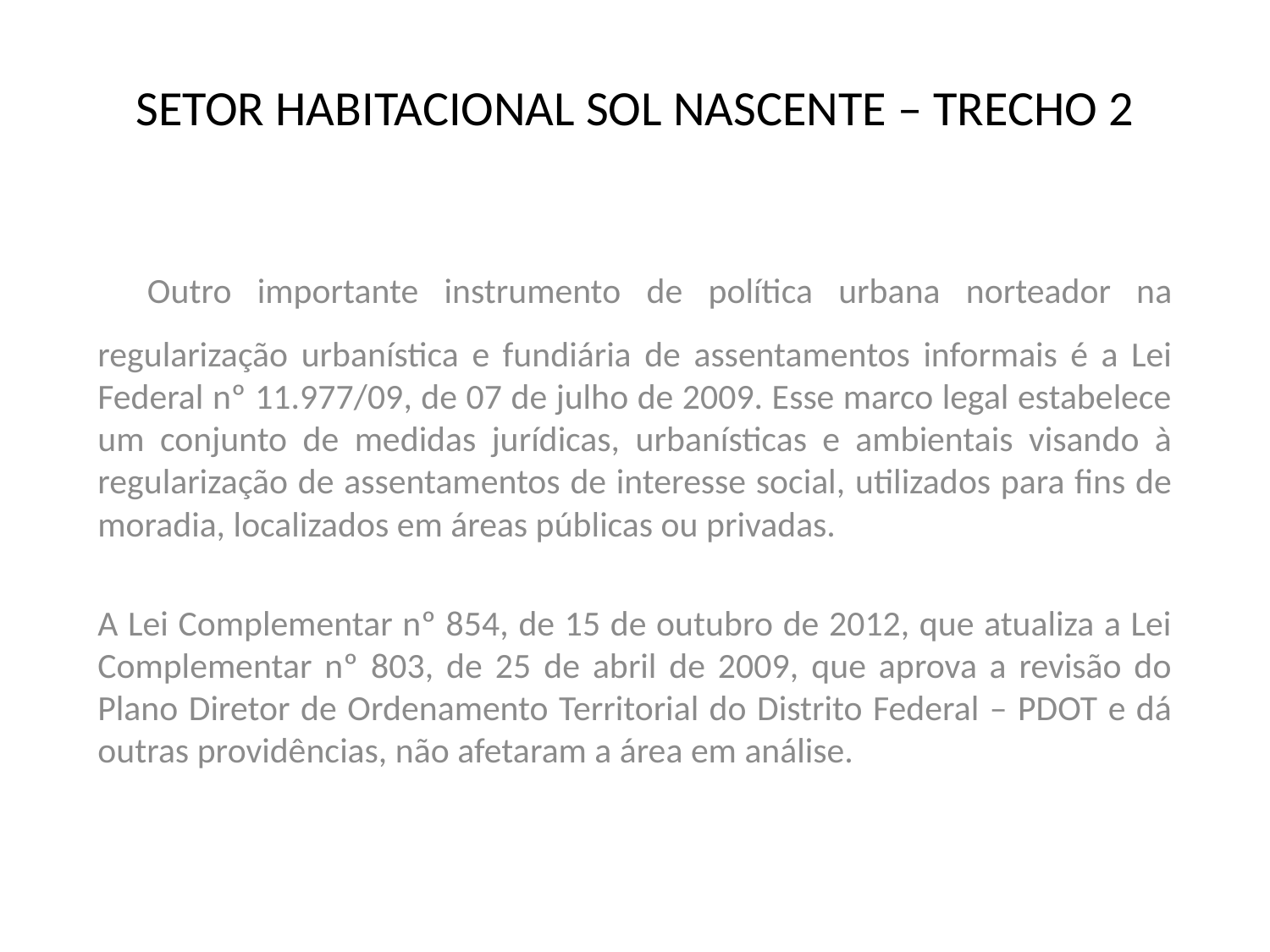

# SETOR HABITACIONAL SOL NASCENTE – TRECHO 2
 Outro importante instrumento de política urbana norteador na regularização urbanística e fundiária de assentamentos informais é a Lei Federal nº 11.977/09, de 07 de julho de 2009. Esse marco legal estabelece um conjunto de medidas jurídicas, urbanísticas e ambientais visando à regularização de assentamentos de interesse social, utilizados para fins de moradia, localizados em áreas públicas ou privadas.

A Lei Complementar nº 854, de 15 de outubro de 2012, que atualiza a Lei Complementar nº 803, de 25 de abril de 2009, que aprova a revisão do Plano Diretor de Ordenamento Territorial do Distrito Federal – PDOT e dá outras providências, não afetaram a área em análise.